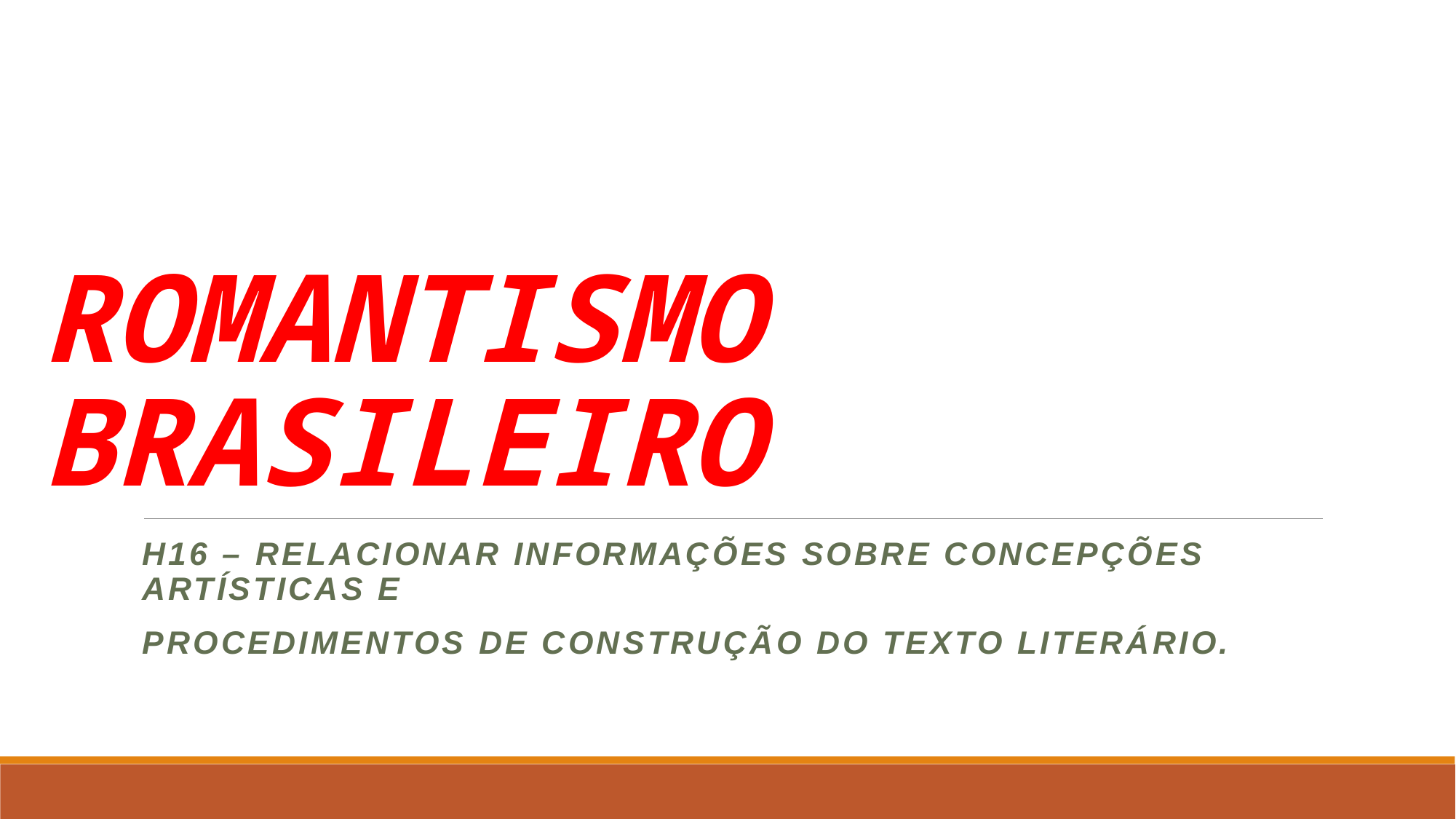

# ROMANTISMO BRASILEIRO
H16 – Relacionar informações sobre concepções artísticas e
procedimentos de construção do texto literário.